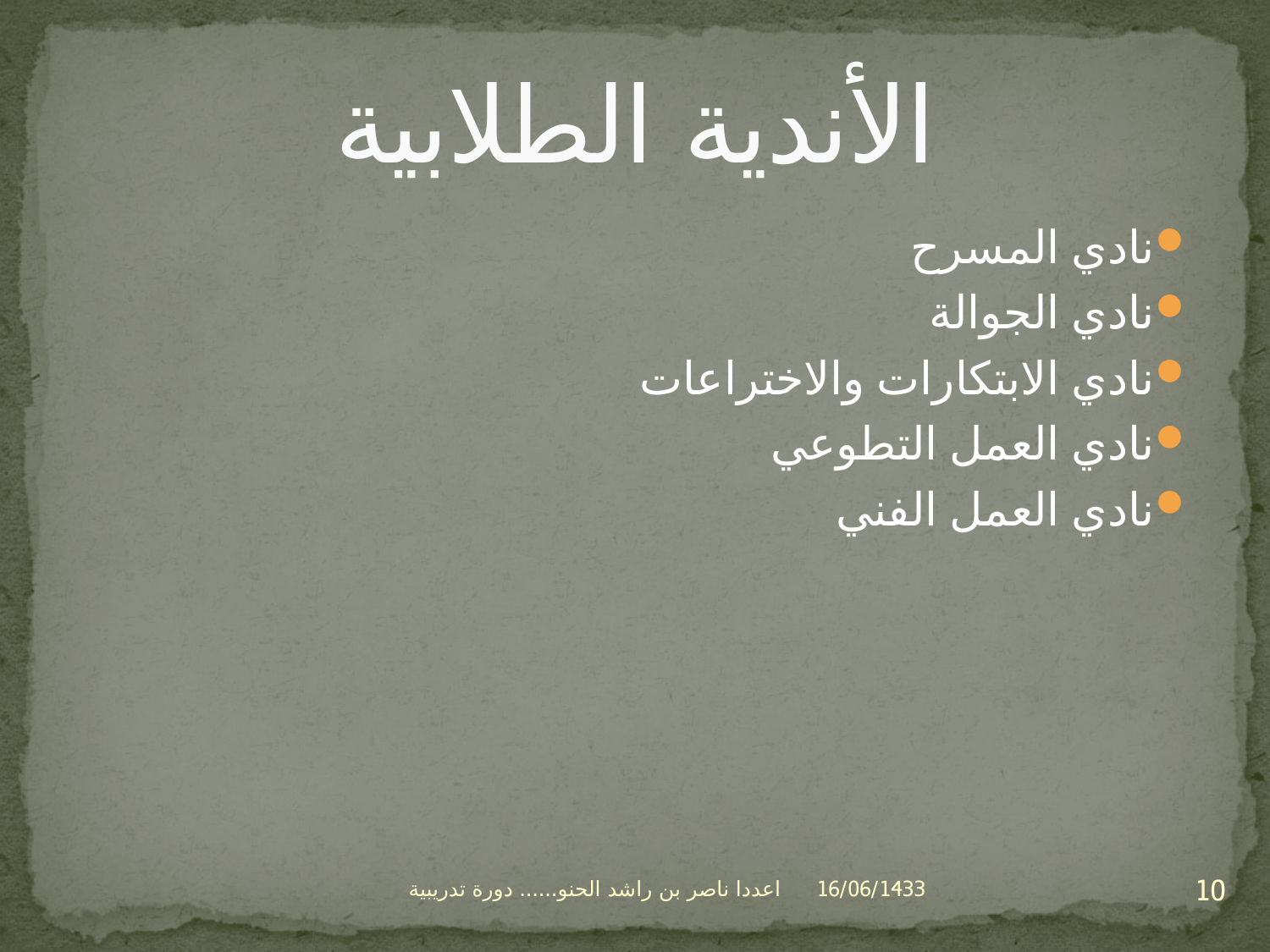

# الأندية الطلابية
نادي المسرح
نادي الجوالة
نادي الابتكارات والاختراعات
نادي العمل التطوعي
نادي العمل الفني

10
اعددا ناصر بن راشد الحنو...... دورة تدريبية
16/06/1433